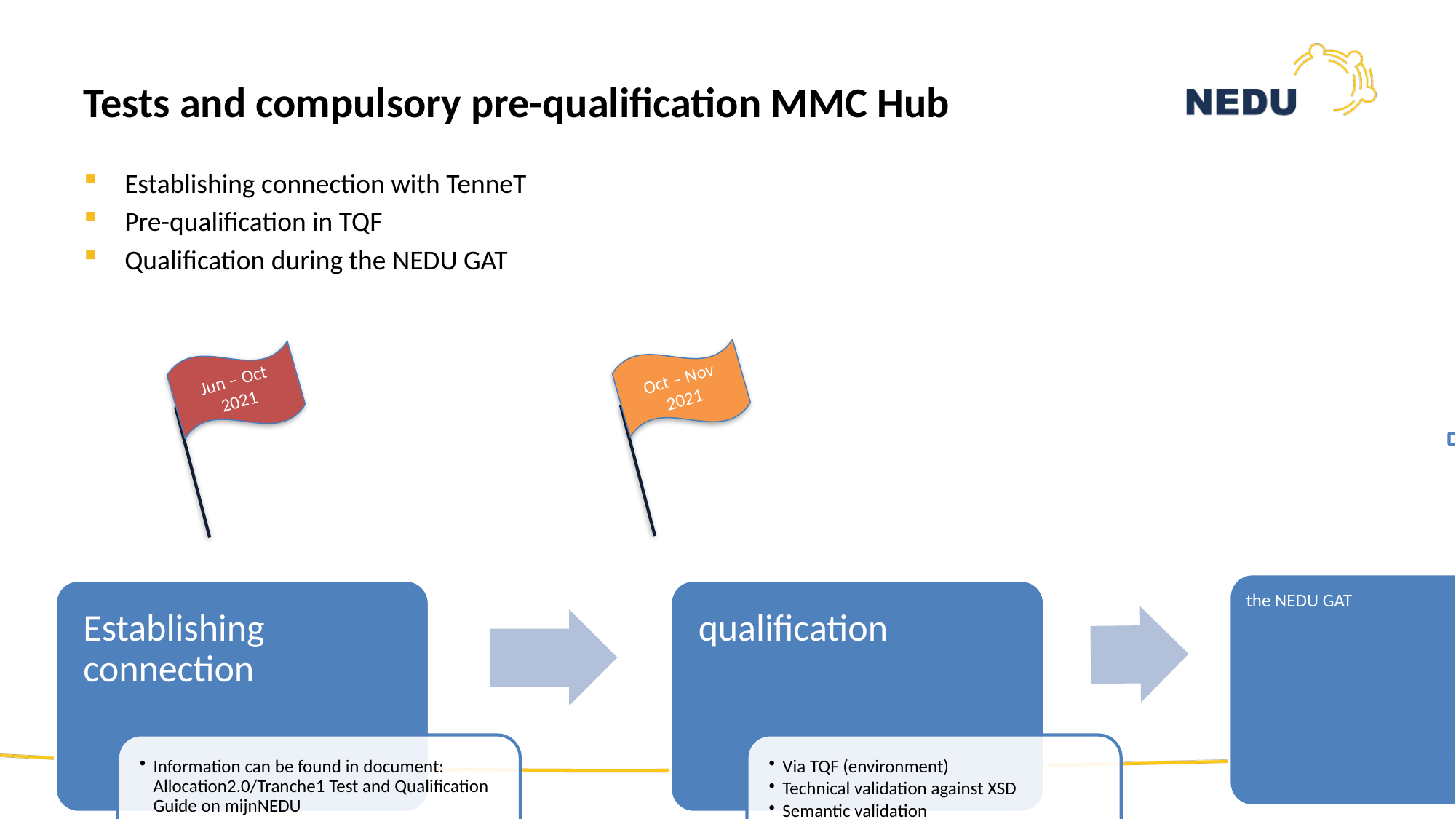

# Tests and compulsory pre-qualification MMC Hub
Establishing connection with TenneT
Pre-qualification in TQF
Qualification during the NEDU GAT

Establishing connection
Information can be found in document: Allocation2.0/Tranche1 Test and Qualification Guide on mijnNEDU
Questions: allocatie2@tennet.eu

qualification
Via TQF (environment)
Technical validation against XSD
Semantic validation
Questions: allocatie2@tennet.eu

the NEDU GAT
Oct – Nov 2021
Jun – Oct 2021
19